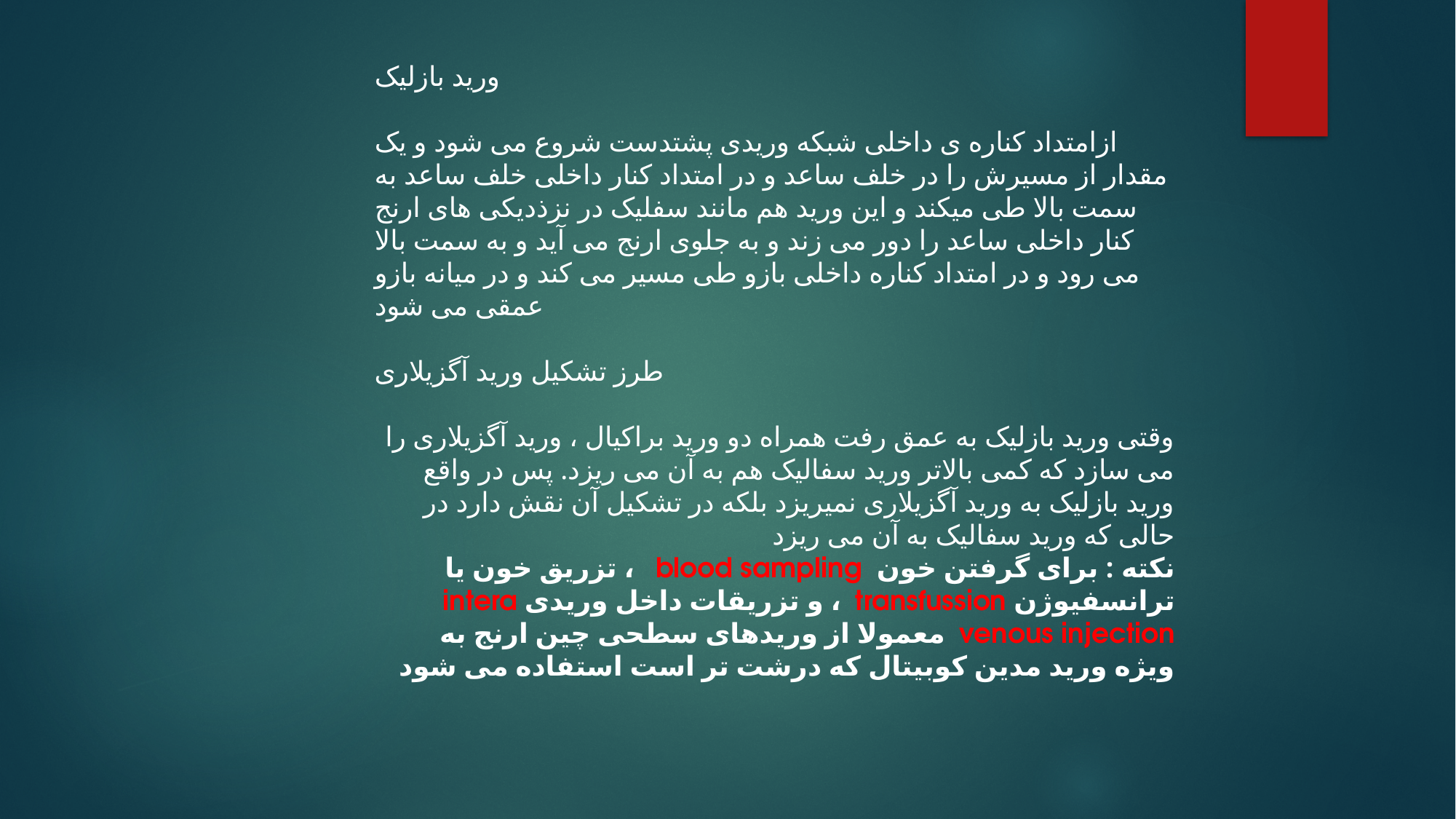

ورید بازلیک

ازامتداد کناره ی داخلی شبکه وریدی پشتدست شروع می شود و یک مقدار از مسیرش را در خلف ساعد و در امتداد کنار داخلی خلف ساعد به سمت بالا طی میکند و این ورید هم مانند سفلیک در نزذدیکی های ارنج کنار داخلی ساعد را دور می زند و به جلوی ارنج می آید و به سمت بالا می رود و در امتداد کناره داخلی بازو طی مسیر می کند و در میانه بازو عمقی می شود

طرز تشکیل ورید آگزیلاری

وقتی ورید بازلیک به عمق رفت همراه دو ورید براکیال ، ورید آگزیلاری را می سازد که کمی بالاتر ورید سفالیک هم به آن می ریزد. پس در واقع ورید بازلیک به ورید آگزیلاری نمیریزد بلکه در تشکیل آن نقش دارد در حالی که ورید سفالیک به آن می ریزد
نکته : برای گرفتن خون  blood sampling   ، تزریق خون یا ترانسفیوژن transfussion  ، و تزریقات داخل وریدی intera venous injection  معمولا از وریدهای سطحی چین ارنج به ویژه ورید مدین کوبیتال که درشت تر است استفاده می شود